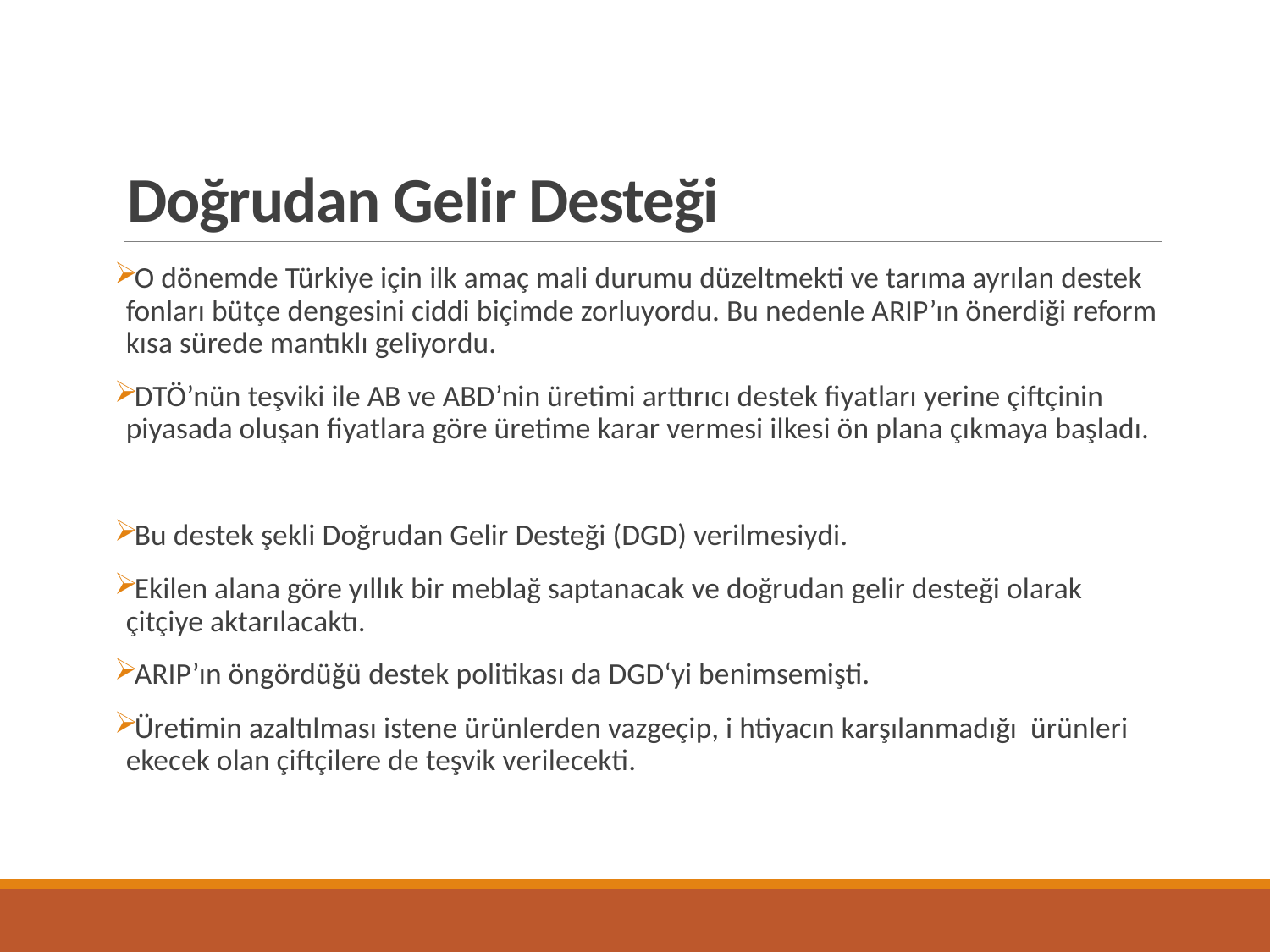

# Doğrudan Gelir Desteği
O dönemde Türkiye için ilk amaç mali durumu düzeltmekti ve tarıma ayrılan destek fonları bütçe dengesini ciddi biçimde zorluyordu. Bu nedenle ARIP’ın önerdiği reform kısa sürede mantıklı geliyordu.
DTÖ’nün teşviki ile AB ve ABD’nin üretimi arttırıcı destek fiyatları yerine çiftçinin piyasada oluşan fiyatlara göre üretime karar vermesi ilkesi ön plana çıkmaya başladı.

Bu destek şekli Doğrudan Gelir Desteği (DGD) verilmesiydi.
Ekilen alana göre yıllık bir meblağ saptanacak ve doğrudan gelir desteği olarak çitçiye aktarılacaktı.
ARIP’ın öngördüğü destek politikası da DGD‘yi benimsemişti.
Üretimin azaltılması istene ürünlerden vazgeçip, i htiyacın karşılanmadığı  ürünleri ekecek olan çiftçilere de teşvik verilecekti.